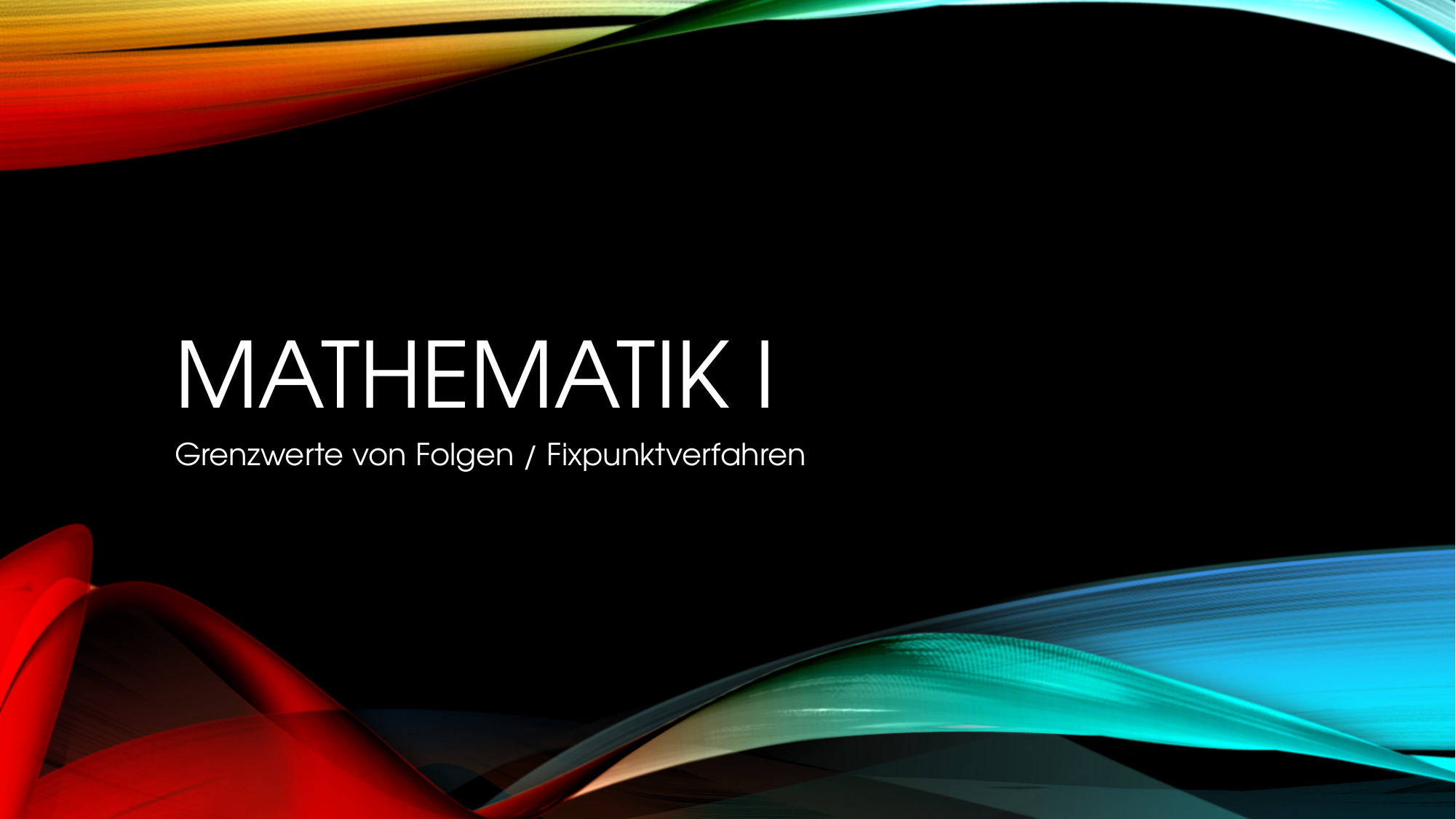

# Mathematik I
Grenzwerte von Folgen / Fixpunktverfahren